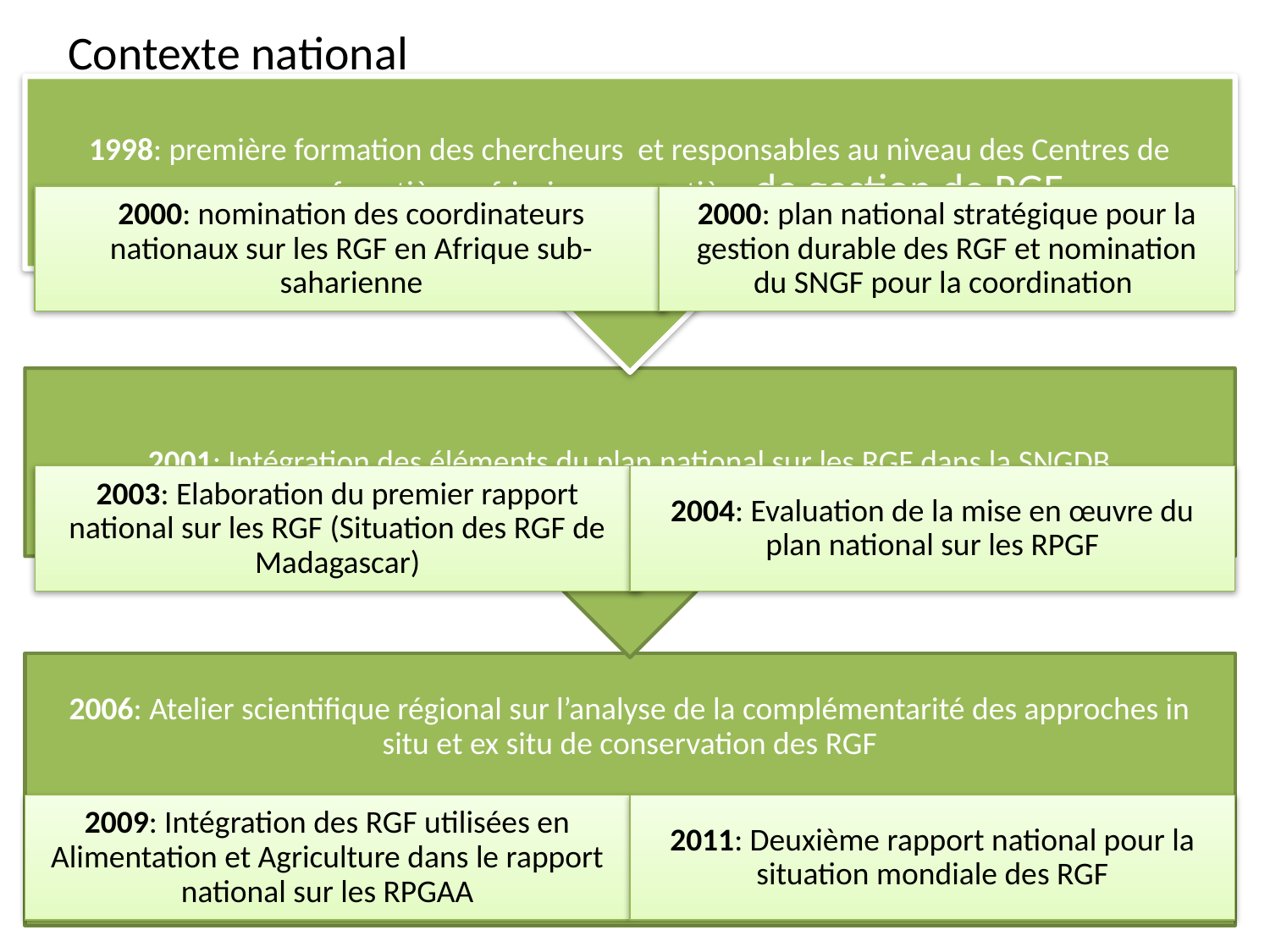

# Contexte national
2006: Atelier scientifique régional sur l’analyse de la complémentarité des approches in situ et ex situ de conservation des RGF
2009: Intégration des RGF utilisées en Alimentation et Agriculture dans le rapport national sur les RPGAA
2011: Deuxième rapport national pour la situation mondiale des RGF
2001: Intégration des éléments du plan national sur les RGF dans la SNGDB
2003: Elaboration du premier rapport national sur les RGF (Situation des RGF de Madagascar)
2004: Evaluation de la mise en œuvre du plan national sur les RPGF
1998: première formation des chercheurs  et responsables au niveau des Centres de semences forestières africaines en matière de gestion de RGF
2000: nomination des coordinateurs nationaux sur les RGF en Afrique sub-saharienne
2000: plan national stratégique pour la gestion durable des RGF et nomination du SNGF pour la coordination